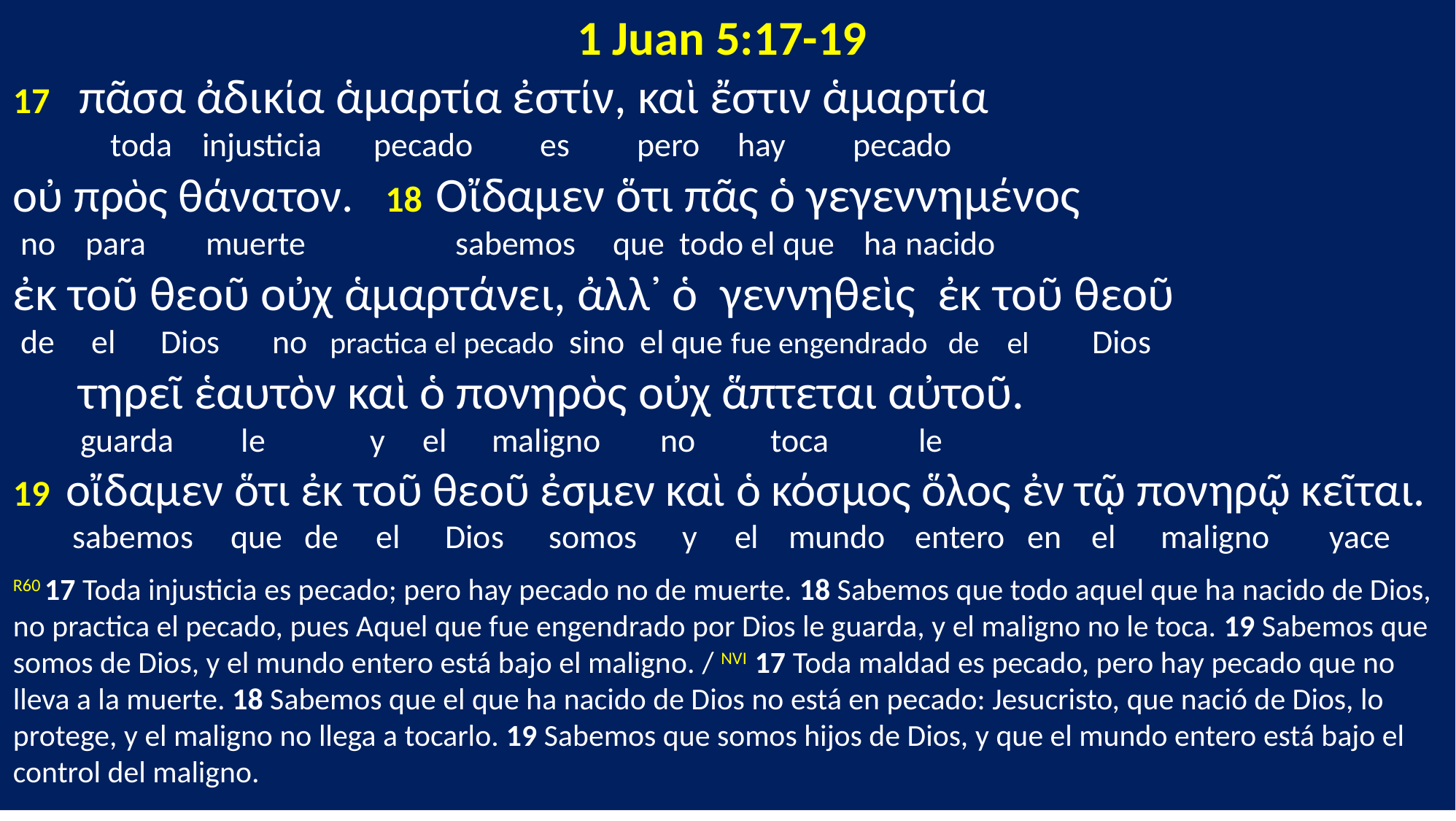

1 Juan 5:17-19
17   πᾶσα ἀδικία ἁμαρτία ἐστίν, καὶ ἔστιν ἁμαρτία
             toda    injusticia       pecado         es         pero     hay         pecado
οὐ πρὸς θάνατον.   18  Οἴδαμεν ὅτι πᾶς ὁ γεγεννημένος
 no    para        muerte                    sabemos     que  todo el que    ha nacido
ἐκ τοῦ θεοῦ οὐχ ἁμαρτάνει, ἀλλ᾽ ὁ  γεννηθεὶς  ἐκ τοῦ θεοῦ
 de     el      Dios       no   practica el pecado  sino  el que fue engendrado   de    el         Dios
      τηρεῖ ἑαυτὸν καὶ ὁ πονηρὸς οὐχ ἅπτεται αὐτοῦ.
         guarda         le              y     el      maligno        no          toca            le
19  οἴδαμεν ὅτι ἐκ τοῦ θεοῦ ἐσμεν καὶ ὁ κόσμος ὅλος ἐν τῷ πονηρῷ κεῖται.
        sabemos     que   de     el      Dios      somos      y     el    mundo    entero   en    el      maligno        yace

R60 17 Toda injusticia es pecado; pero hay pecado no de muerte. 18 Sabemos que todo aquel que ha nacido de Dios, no practica el pecado, pues Aquel que fue engendrado por Dios le guarda, y el maligno no le toca. 19 Sabemos que somos de Dios, y el mundo entero está bajo el maligno. / NVI  17 Toda maldad es pecado, pero hay pecado que no lleva a la muerte. 18 Sabemos que el que ha nacido de Dios no está en pecado: Jesucristo, que nació de Dios, lo protege, y el maligno no llega a tocarlo. 19 Sabemos que somos hijos de Dios, y que el mundo entero está bajo el control del maligno.